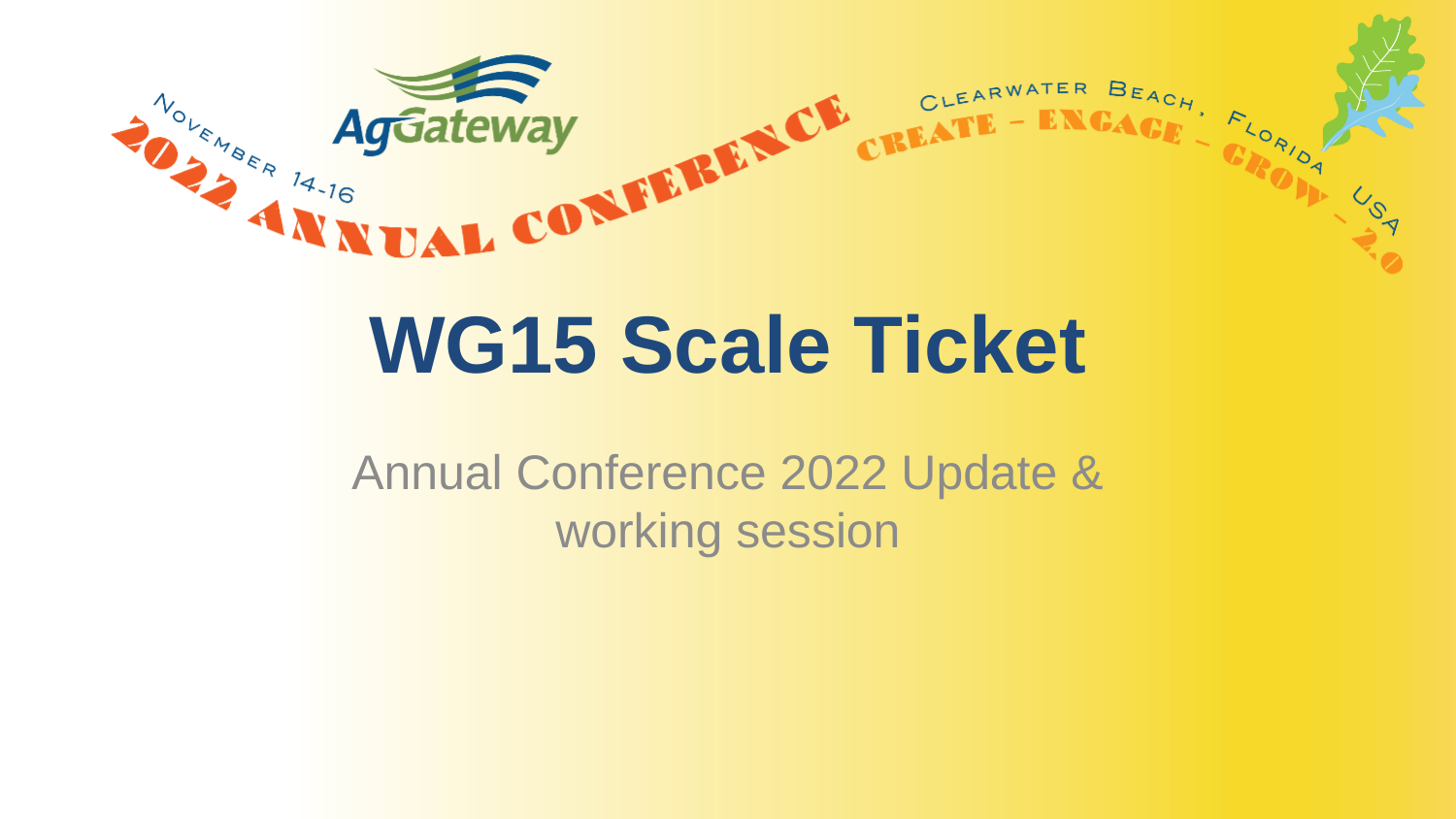

# WG15 Scale Ticket
Annual Conference 2022 Update & working session